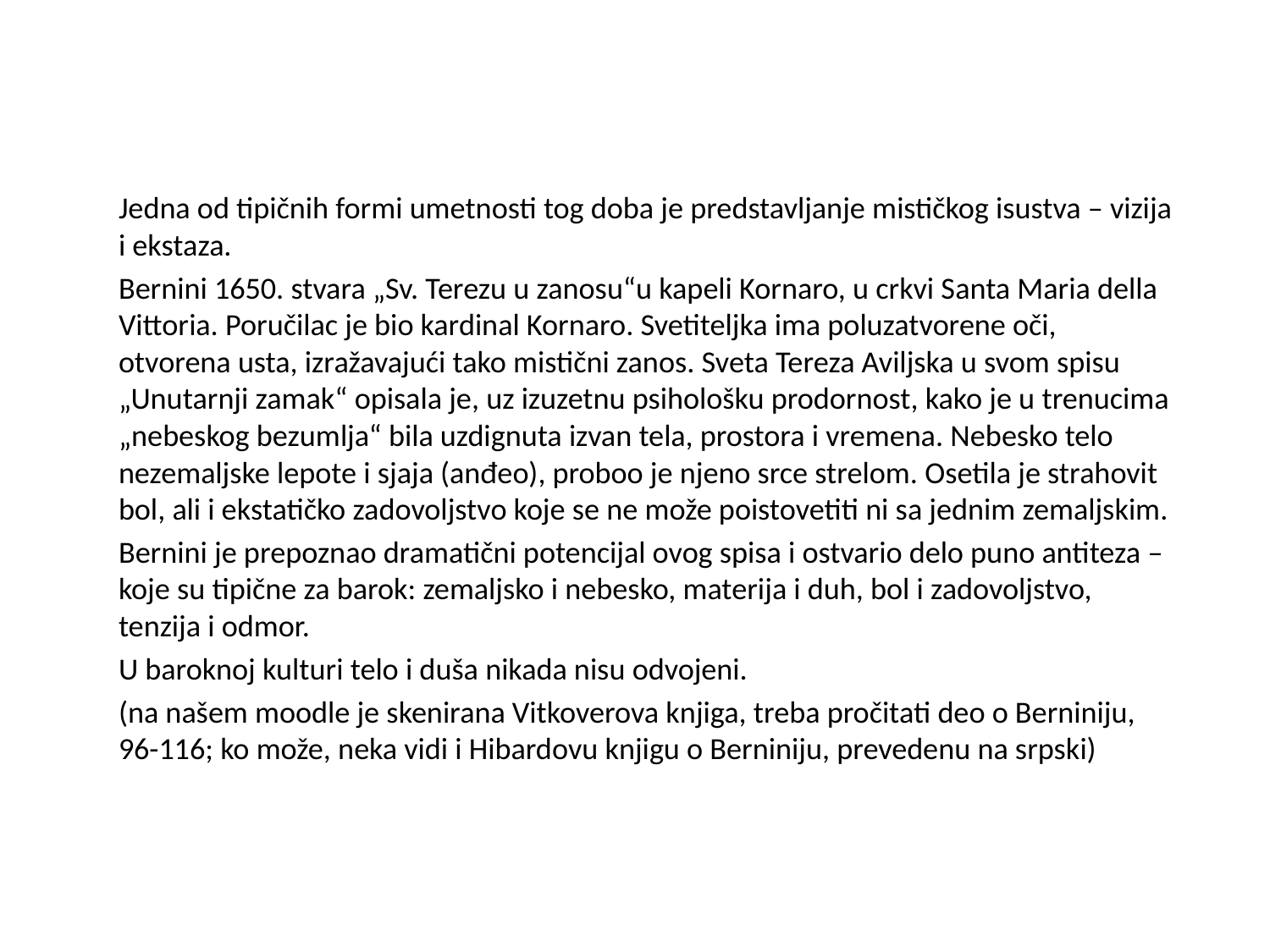

Jedna od tipičnih formi umetnosti tog doba je predstavljanje mističkog isustva – vizija i ekstaza.
Bernini 1650. stvara „Sv. Terezu u zanosu“u kapeli Kornaro, u crkvi Santa Maria della Vittoria. Poručilac je bio kardinal Kornaro. Svetiteljka ima poluzatvorene oči, otvorena usta, izražavajući tako mistični zanos. Sveta Tereza Aviljska u svom spisu „Unutarnji zamak“ opisala je, uz izuzetnu psihološku prodornost, kako je u trenucima „nebeskog bezumlja“ bila uzdignuta izvan tela, prostora i vremena. Nebesko telo nezemaljske lepote i sjaja (anđeo), proboo je njeno srce strelom. Osetila je strahovit bol, ali i ekstatičko zadovoljstvo koje se ne može poistovetiti ni sa jednim zemaljskim.
Bernini je prepoznao dramatični potencijal ovog spisa i ostvario delo puno antiteza – koje su tipične za barok: zemaljsko i nebesko, materija i duh, bol i zadovoljstvo, tenzija i odmor.
U baroknoj kulturi telo i duša nikada nisu odvojeni.
(na našem moodle je skenirana Vitkoverova knjiga, treba pročitati deo o Berniniju, 96-116; ko može, neka vidi i Hibardovu knjigu o Berniniju, prevedenu na srpski)